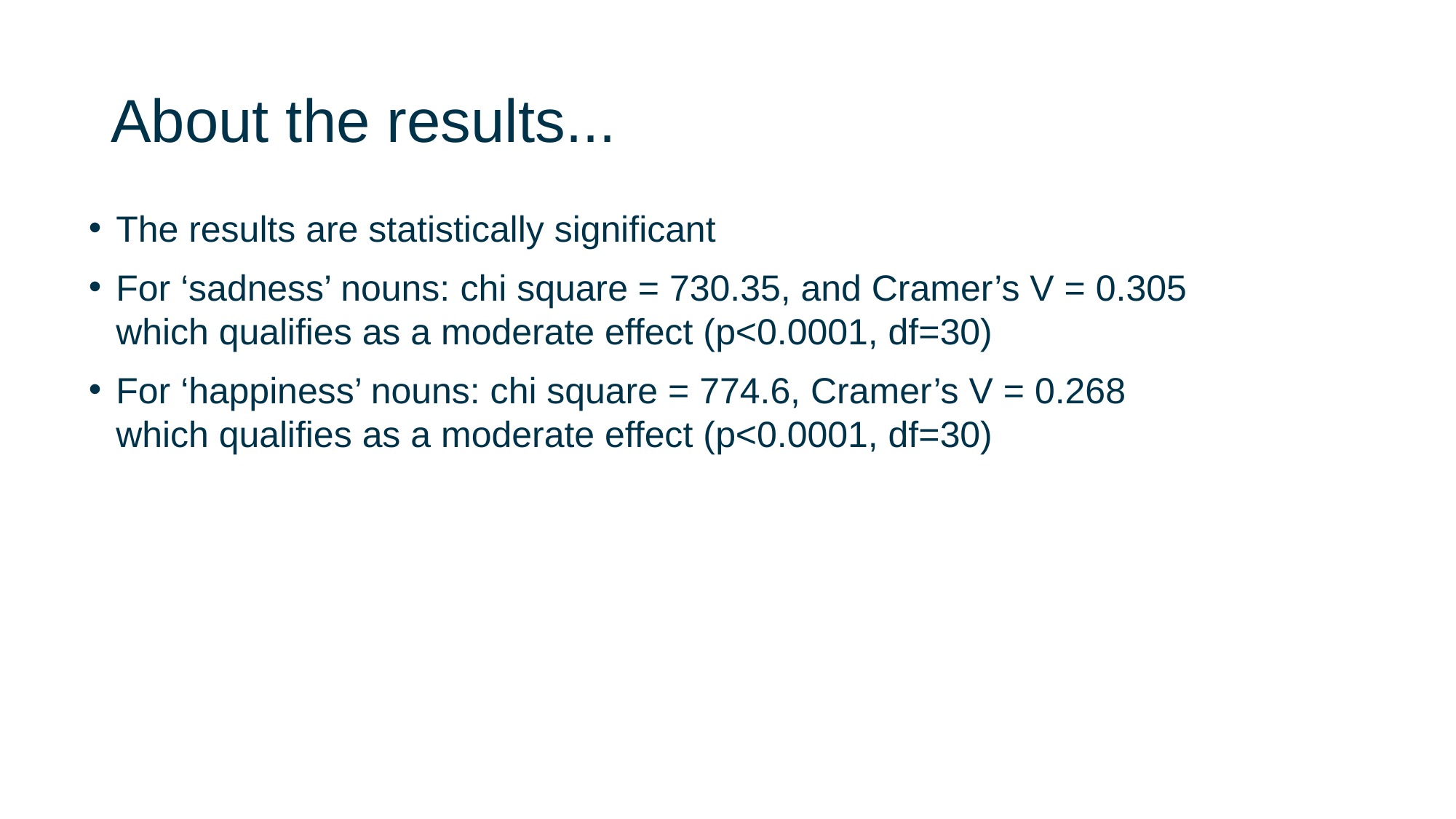

# About the results...
The results are statistically significant
For ‘sadness’ nouns: chi square = 730.35, and Cramer’s V = 0.305 which qualifies as a moderate effect (p<0.0001, df=30)
For ‘happiness’ nouns: chi square = 774.6, Cramer’s V = 0.268 which qualifies as a moderate effect (p<0.0001, df=30)